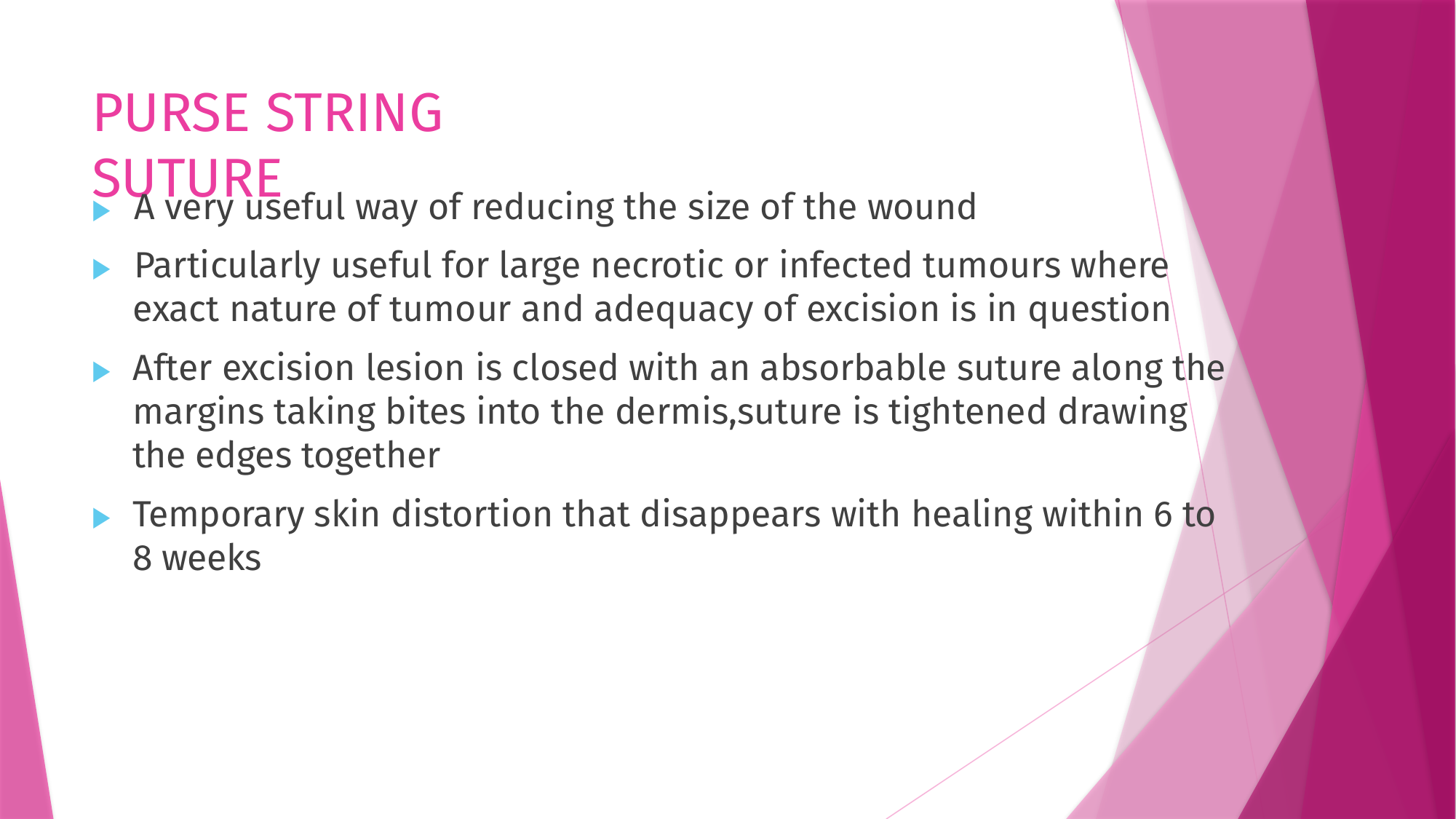

# PURSE STRING SUTURE
▶	A very useful way of reducing the size of the wound
▶	Particularly useful for large necrotic or infected tumours where
exact nature of tumour and adequacy of excision is in question
▶	After excision lesion is closed with an absorbable suture along the margins taking bites into the dermis,suture is tightened drawing the edges together
▶	Temporary skin distortion that disappears with healing within 6 to 8 weeks